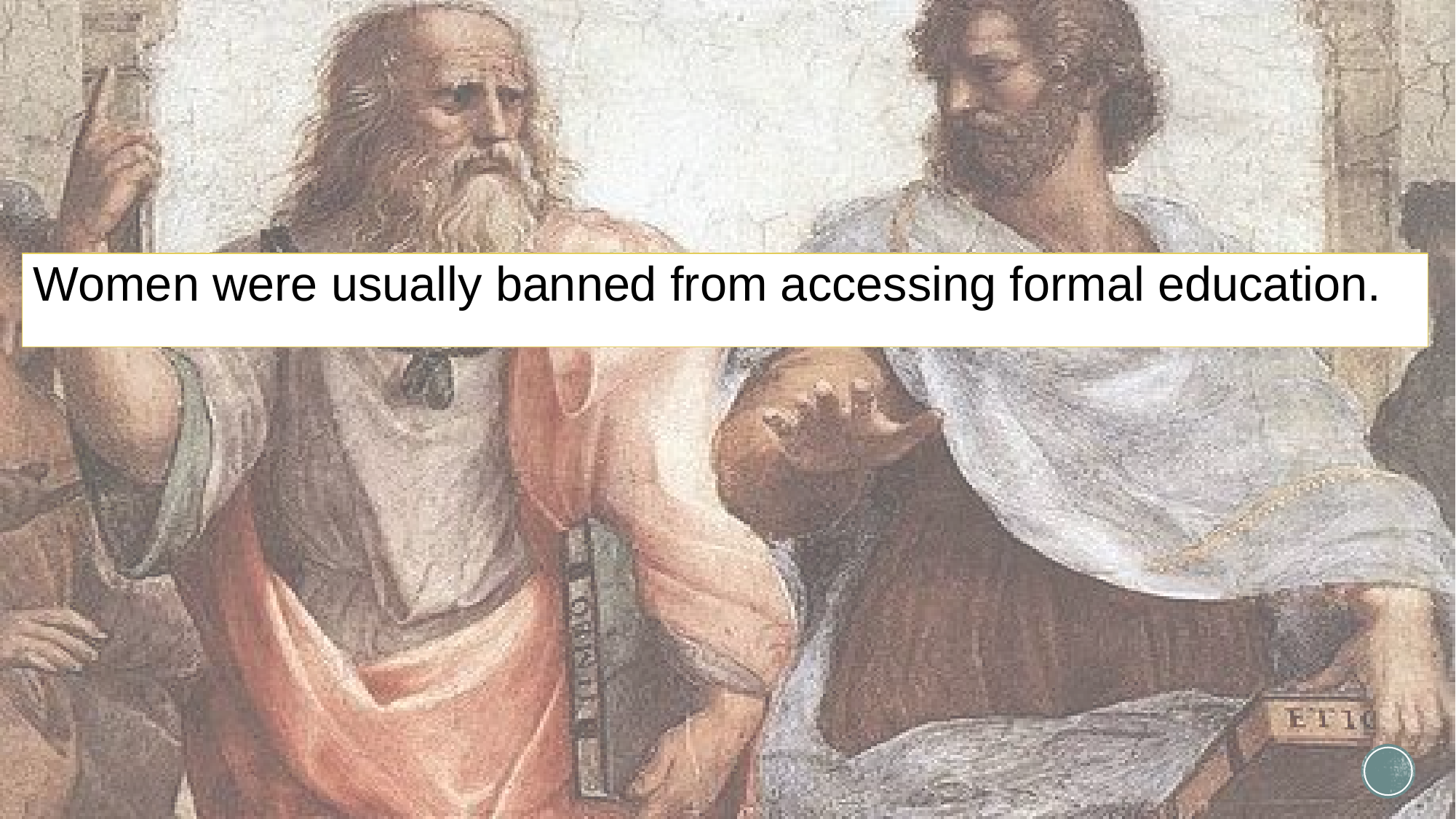

Women were usually banned from accessing formal education.